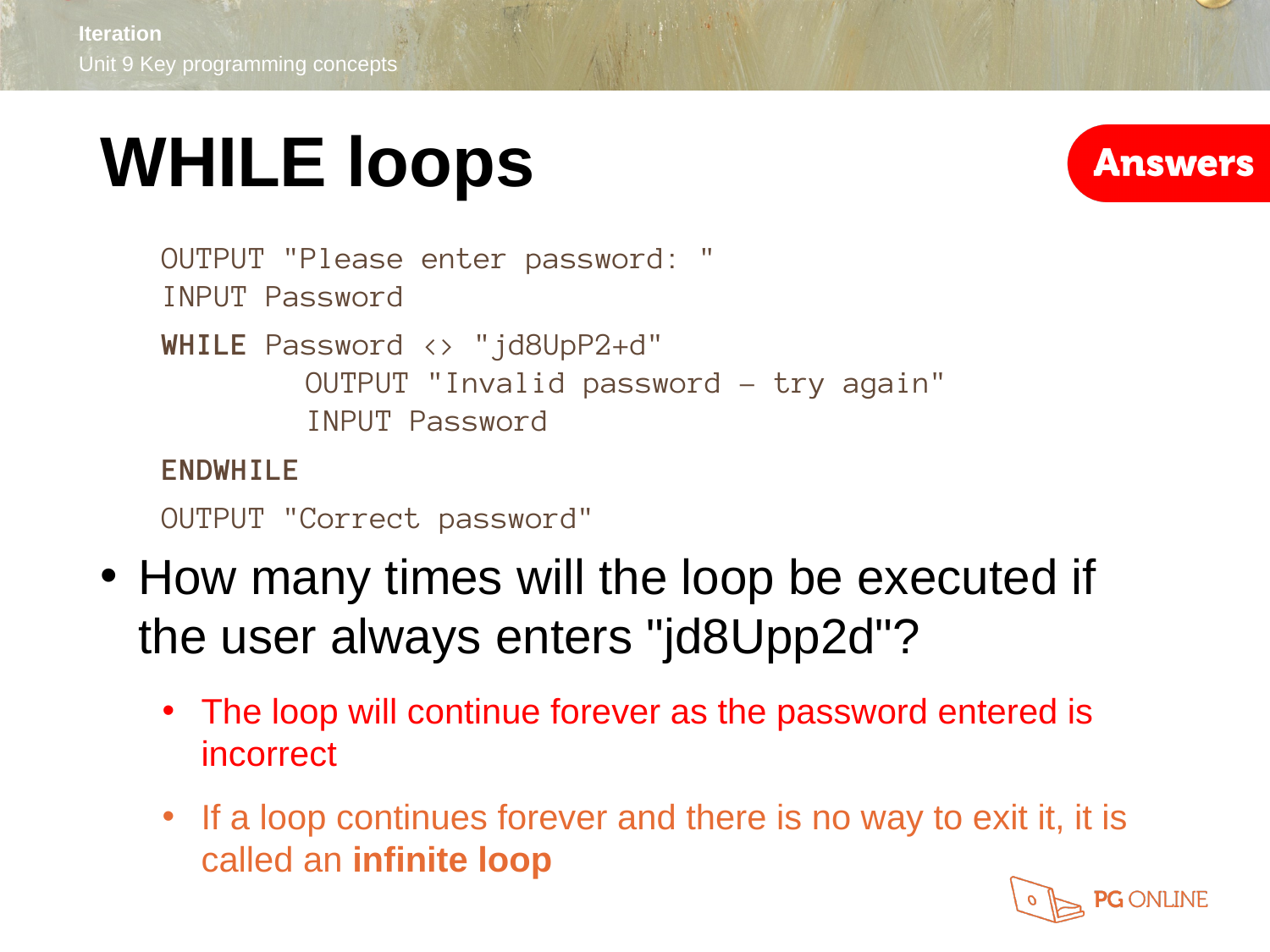

WHILE loops
OUTPUT "Please enter password: "
INPUT Password
WHILE Password <> "jd8UpP2+d"
	 OUTPUT "Invalid password – try again"
	 INPUT Password
ENDWHILE
OUTPUT "Correct password"
How many times will the loop be executed if the user always enters "jd8Upp2d"?
The loop will continue forever as the password entered is incorrect
If a loop continues forever and there is no way to exit it, it is called an infinite loop